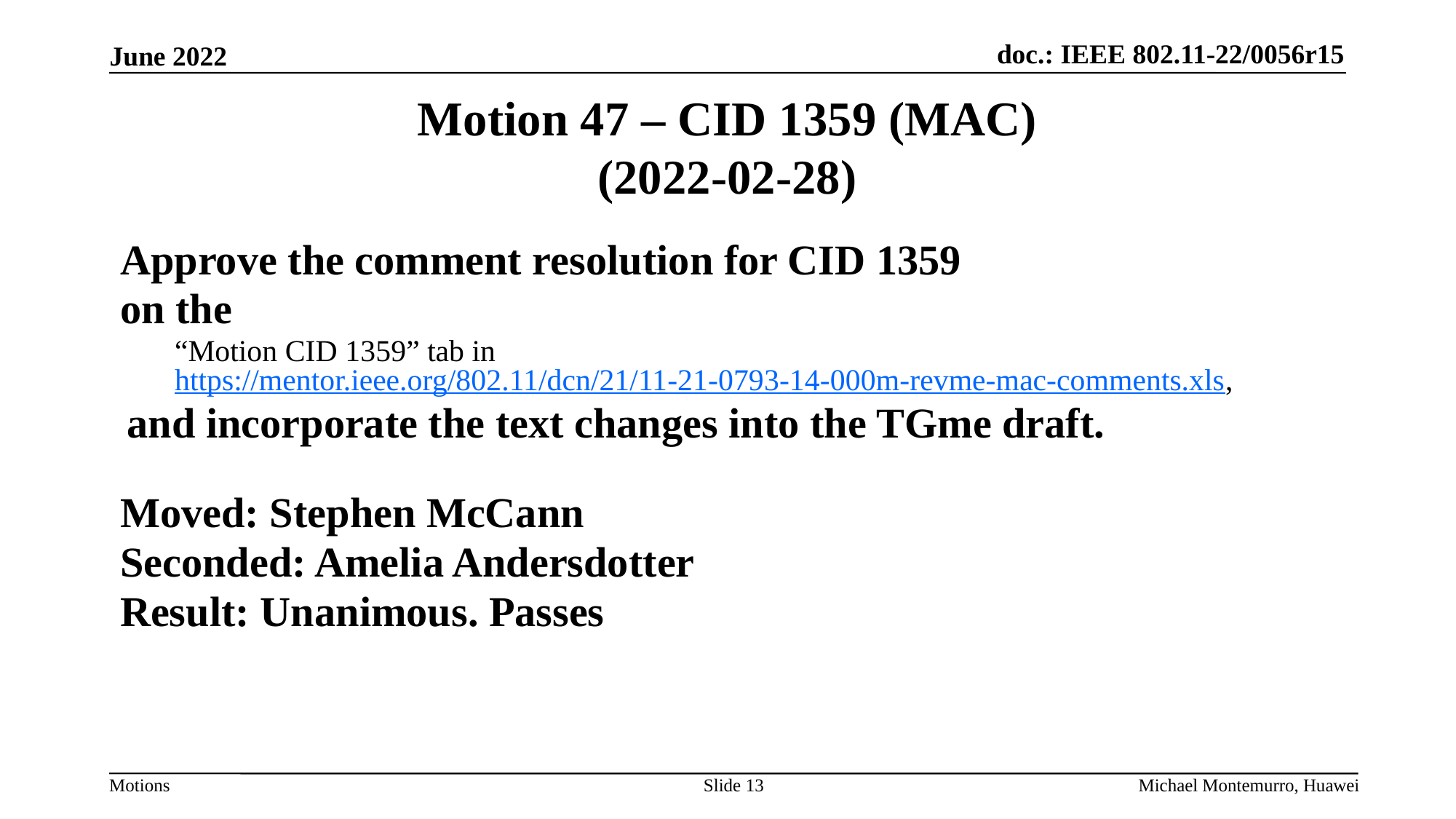

# Motion 47 – CID 1359 (MAC) (2022-02-28)
Approve the comment resolution for CID 1359
on the
“Motion CID 1359” tab in https://mentor.ieee.org/802.11/dcn/21/11-21-0793-14-000m-revme-mac-comments.xls,
and incorporate the text changes into the TGme draft.
Moved: Stephen McCann
Seconded: Amelia Andersdotter
Result: Unanimous. Passes
Slide 13
Michael Montemurro, Huawei